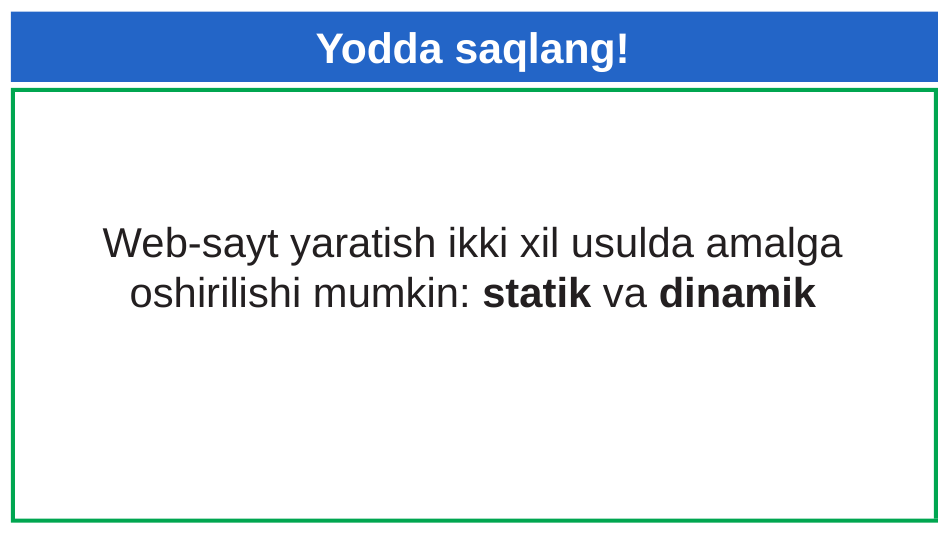

# Yodda saqlang!
Web-sayt yaratish ikki xil usulda amalga oshirilishi mumkin: statik va dinamik